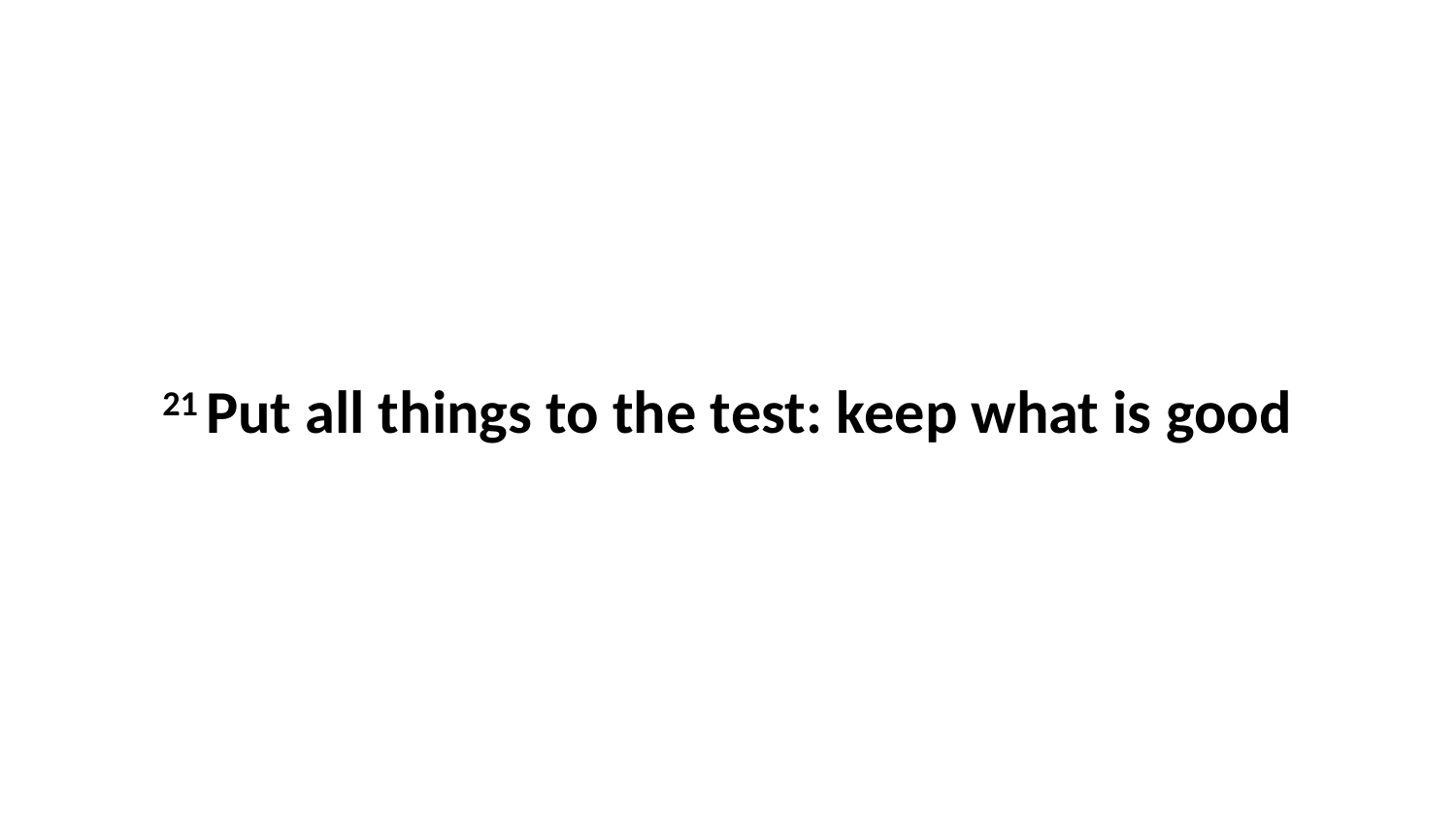

21 Put all things to the test: keep what is good